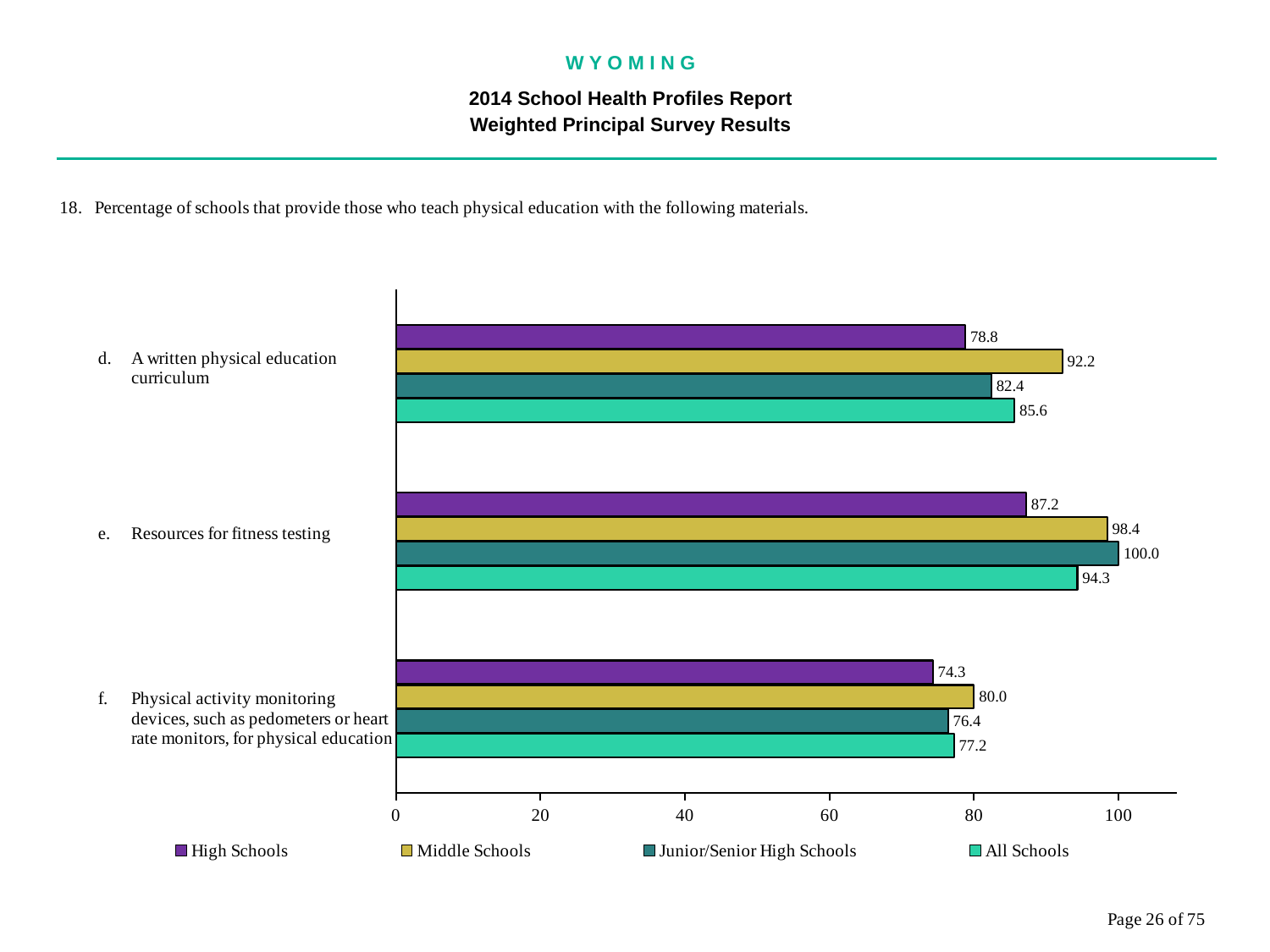

W Y O M I N G
2014 School Health Profiles Report
Weighted Principal Survey Results

### Chart

| Category | All Schools | Junior/Senior High Schools | Middle Schools | High Schools |
|---|---|---|---|---|
| Physical activity monitoring devices, such as pedometers or heart rate monitors, for physical education | 77.2 | 76.4 | 80.0 | 74.3 |
| Resources for fitness testing | 94.3 | 100.0 | 98.4 | 87.2 |
| A written physical education curriculum | 85.6 | 82.4 | 92.2 | 78.8 |